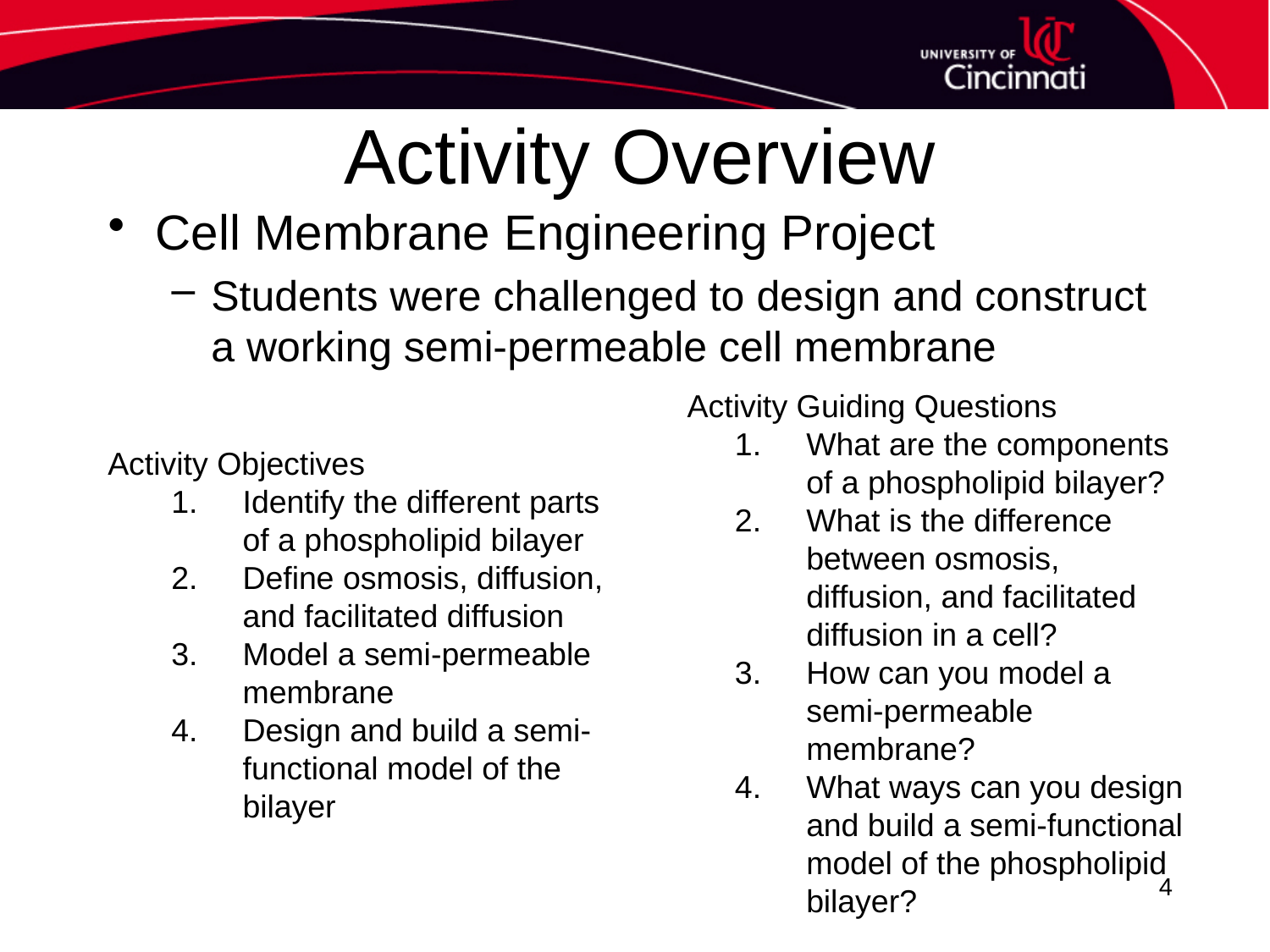

# Activity Overview
Cell Membrane Engineering Project
Students were challenged to design and construct a working semi-permeable cell membrane
Activity Guiding Questions
What are the components of a phospholipid bilayer?
What is the difference between osmosis, diffusion, and facilitated diffusion in a cell?
How can you model a semi-permeable membrane?
What ways can you design and build a semi-functional model of the phospholipid bilayer?
Activity Objectives
Identify the different parts of a phospholipid bilayer
Define osmosis, diffusion, and facilitated diffusion
Model a semi-permeable membrane
Design and build a semi-functional model of the bilayer

4